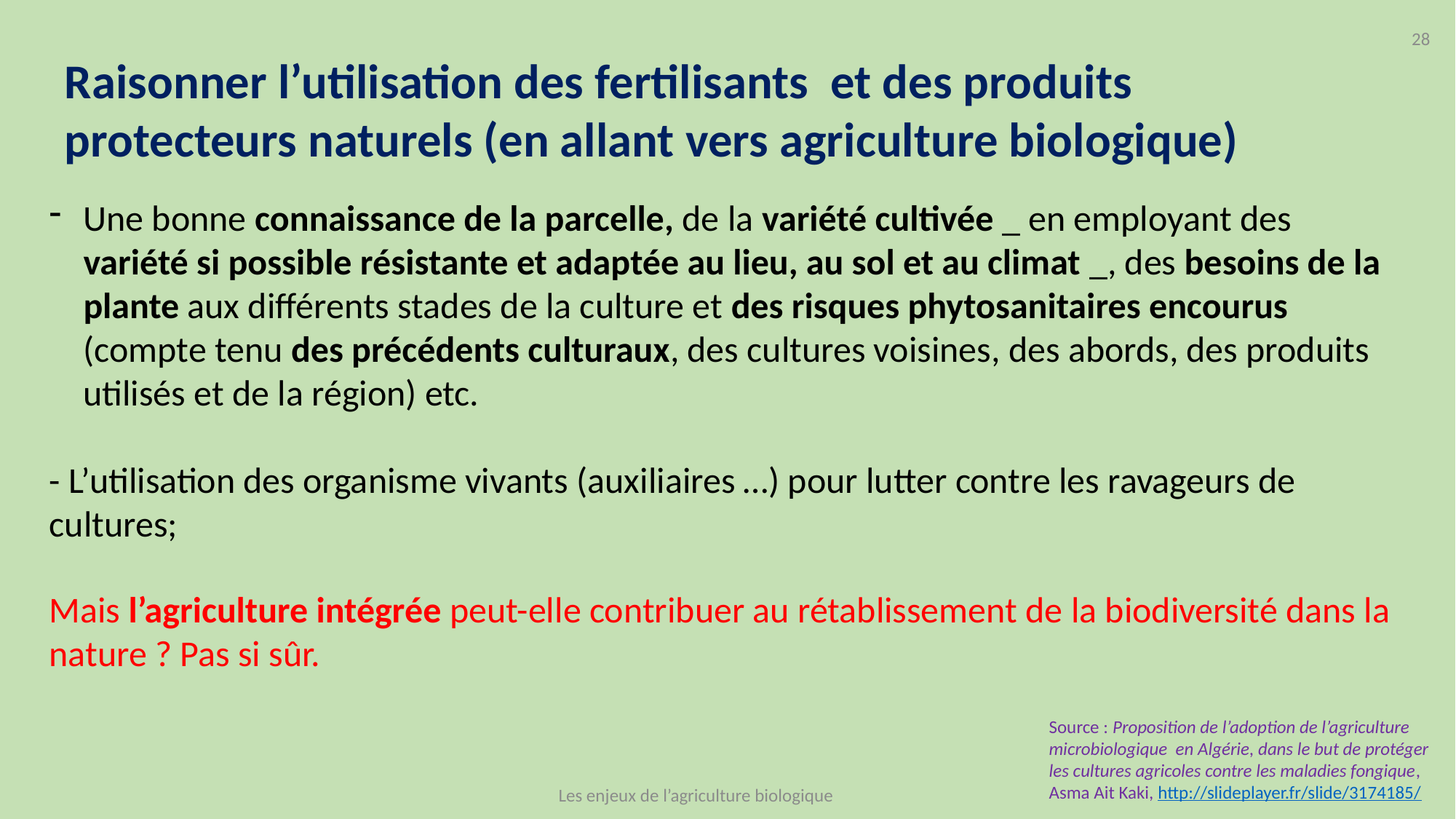

28
Raisonner l’utilisation des fertilisants  et des produits protecteurs naturels (en allant vers agriculture biologique)
Une bonne connaissance de la parcelle, de la variété cultivée _ en employant des variété si possible résistante et adaptée au lieu, au sol et au climat _, des besoins de la plante aux différents stades de la culture et des risques phytosanitaires encourus (compte tenu des précédents culturaux, des cultures voisines, des abords, des produits utilisés et de la région) etc.

- L’utilisation des organisme vivants (auxiliaires …) pour lutter contre les ravageurs de cultures;
Mais l’agriculture intégrée peut-elle contribuer au rétablissement de la biodiversité dans la nature ? Pas si sûr.
Source : Proposition de l’adoption de l’agriculture microbiologique  en Algérie, dans le but de protéger les cultures agricoles contre les maladies fongique, Asma Ait Kaki, http://slideplayer.fr/slide/3174185/
Les enjeux de l’agriculture biologique